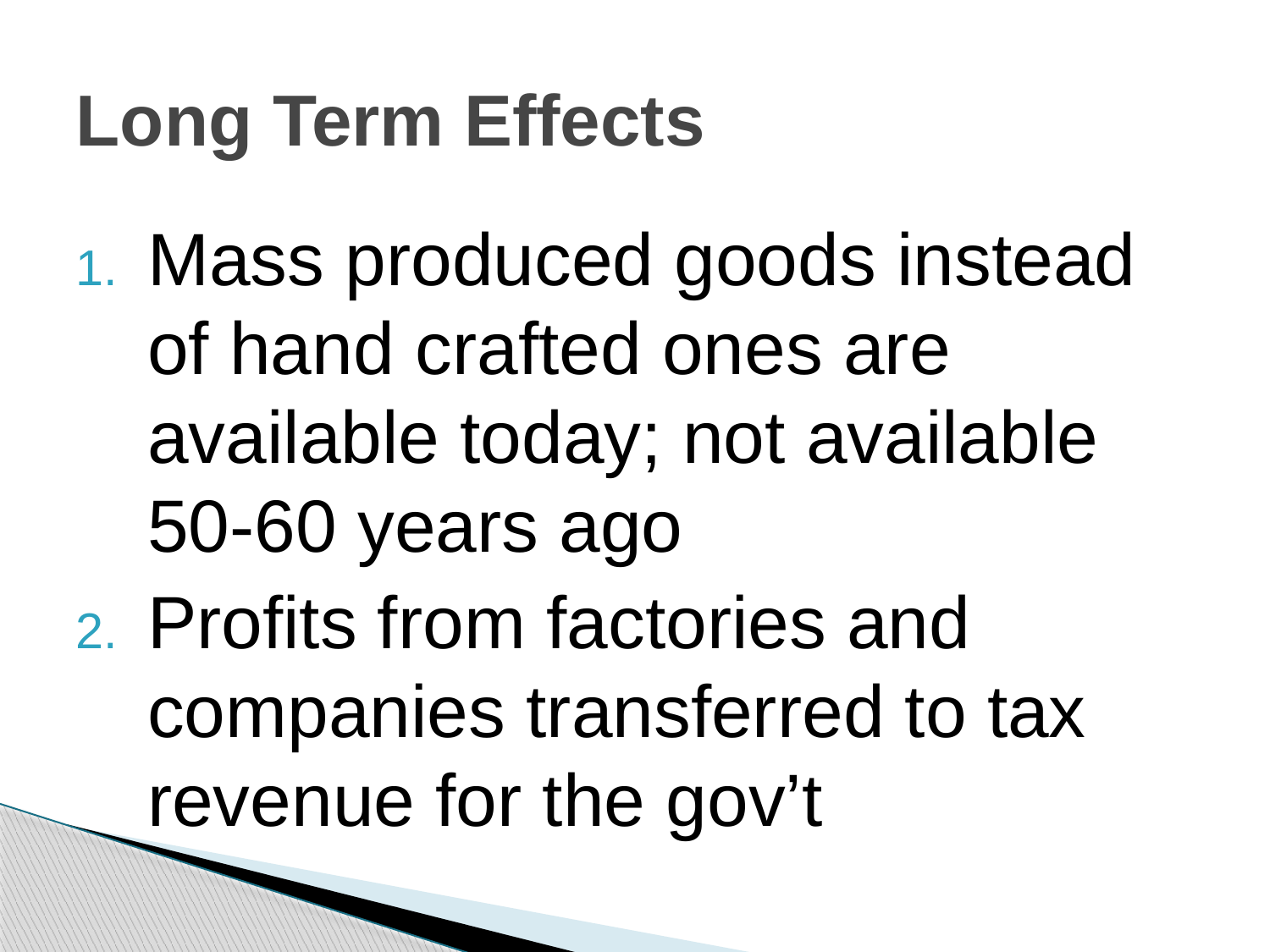

# Long Term Effects
Mass produced goods instead of hand crafted ones are available today; not available 50-60 years ago
Profits from factories and companies transferred to tax revenue for the gov’t